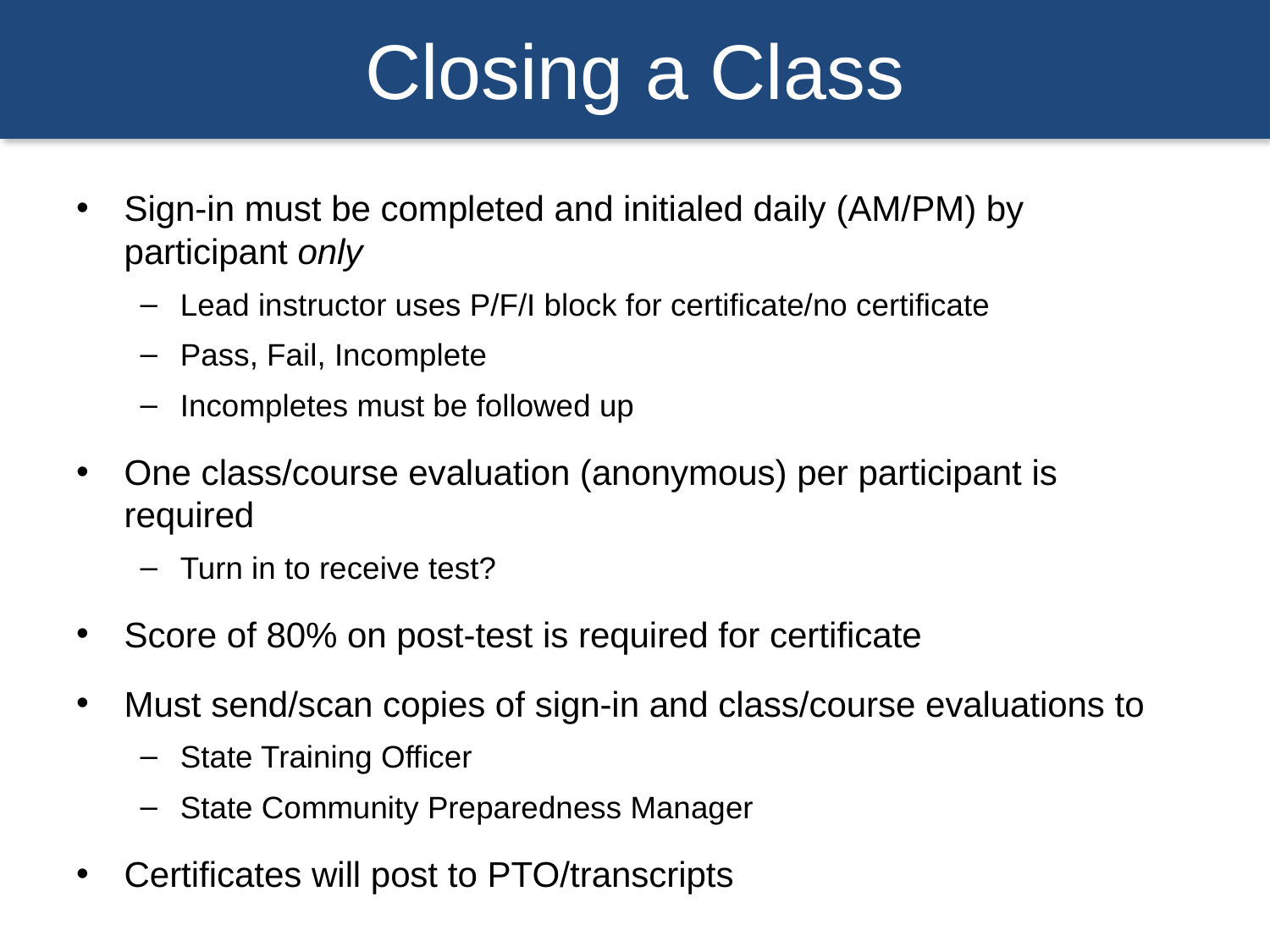

# Closing a Class
Sign-in must be completed and initialed daily (AM/PM) by participant only
Lead instructor uses P/F/I block for certificate/no certificate
Pass, Fail, Incomplete
Incompletes must be followed up
One class/course evaluation (anonymous) per participant is required
Turn in to receive test?
Score of 80% on post-test is required for certificate
Must send/scan copies of sign-in and class/course evaluations to
State Training Officer
State Community Preparedness Manager
Certificates will post to PTO/transcripts